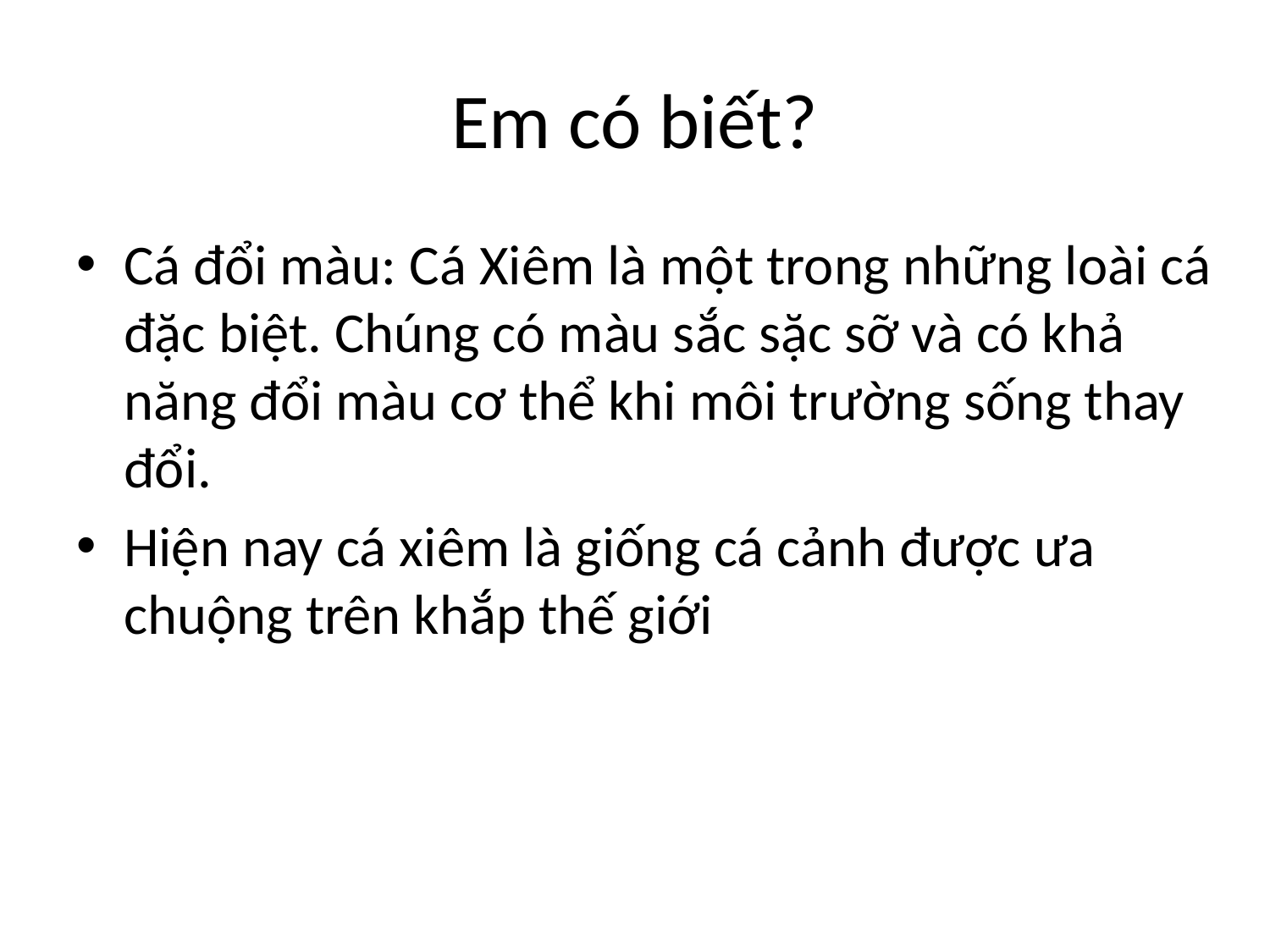

# Em có biết?
Cá đổi màu: Cá Xiêm là một trong những loài cá đặc biệt. Chúng có màu sắc sặc sỡ và có khả năng đổi màu cơ thể khi môi trường sống thay đổi.
Hiện nay cá xiêm là giống cá cảnh được ưa chuộng trên khắp thế giới